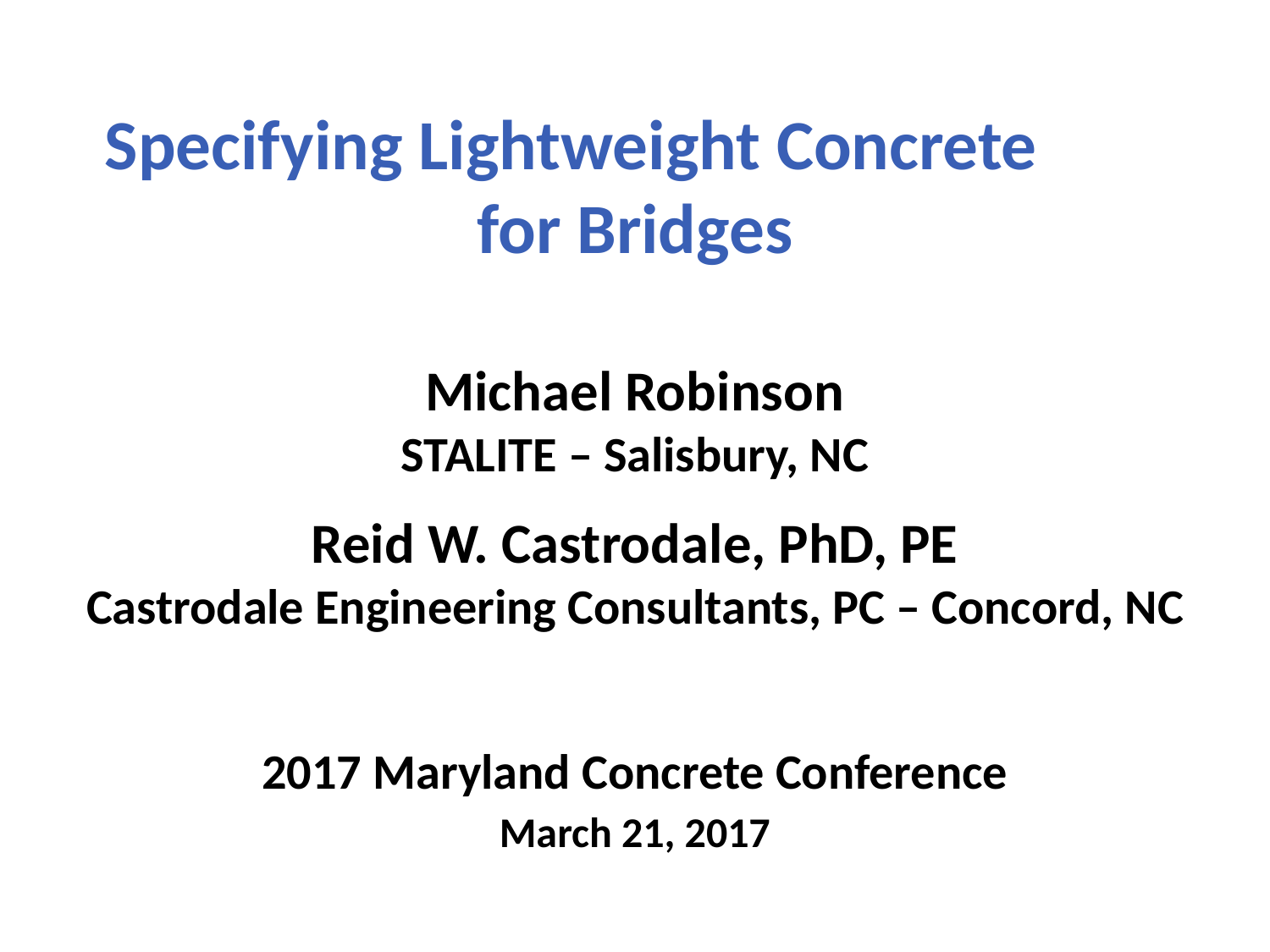

Specifying Lightweight Concrete         for Bridges
# Michael Robinson STALITE – Salisbury, NC Reid W. Castrodale, PhD, PE Castrodale Engineering Consultants, PC – Concord, NC
2017 Maryland Concrete Conference
March 21, 2017